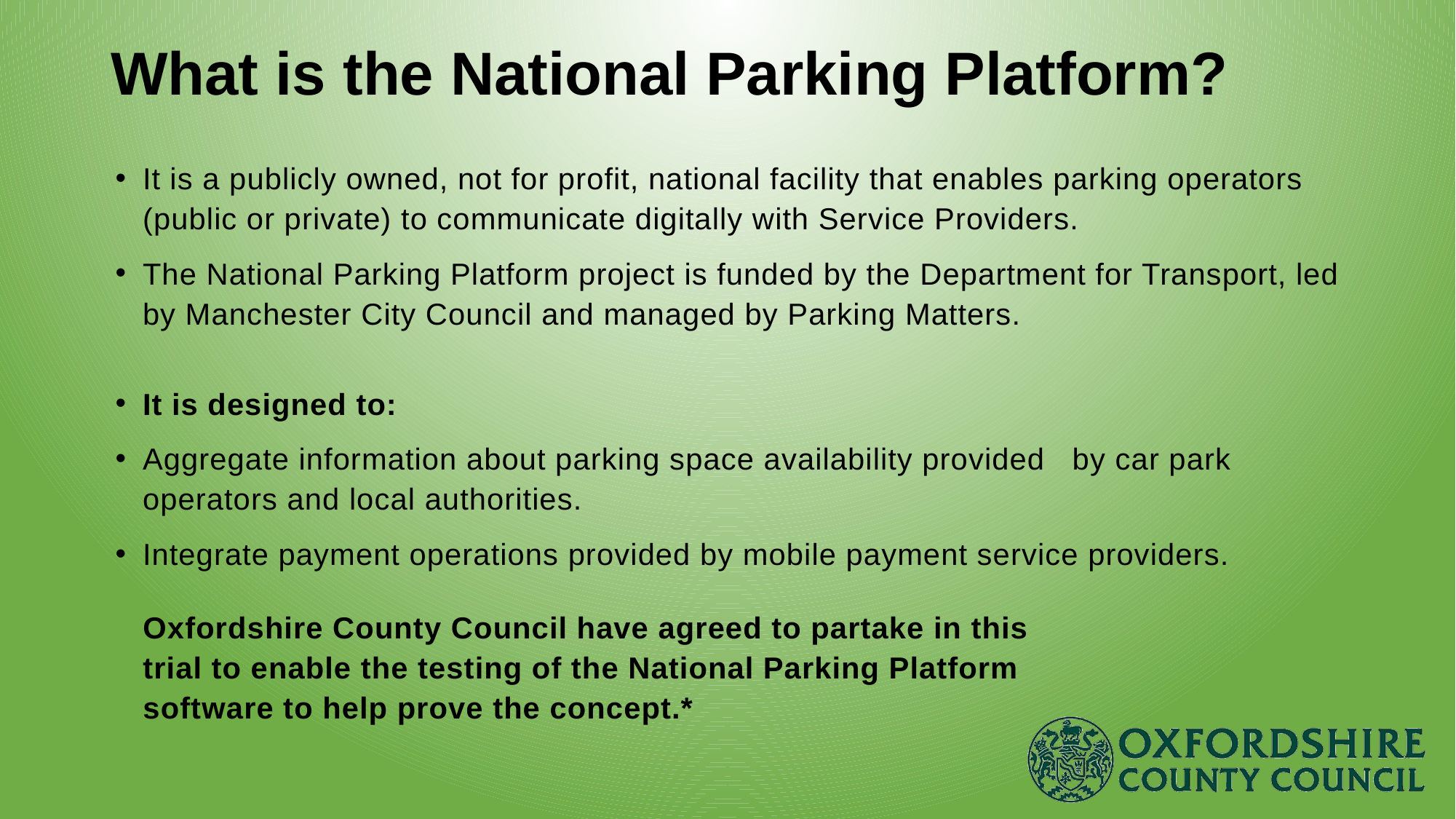

# What is the National Parking Platform?
It is a publicly owned, not for profit, national facility that enables parking operators (public or private) to communicate digitally with Service Providers.
The National Parking Platform project is funded by the Department for Transport, led by Manchester City Council and managed by Parking Matters.
It is designed to:
Aggregate information about parking space availability provided   by car park operators and local authorities.
Integrate payment operations provided by mobile payment service providers.
Oxfordshire County Council have agreed to partake in this trial to enable the testing of the National Parking Platform software to help prove the concept.*